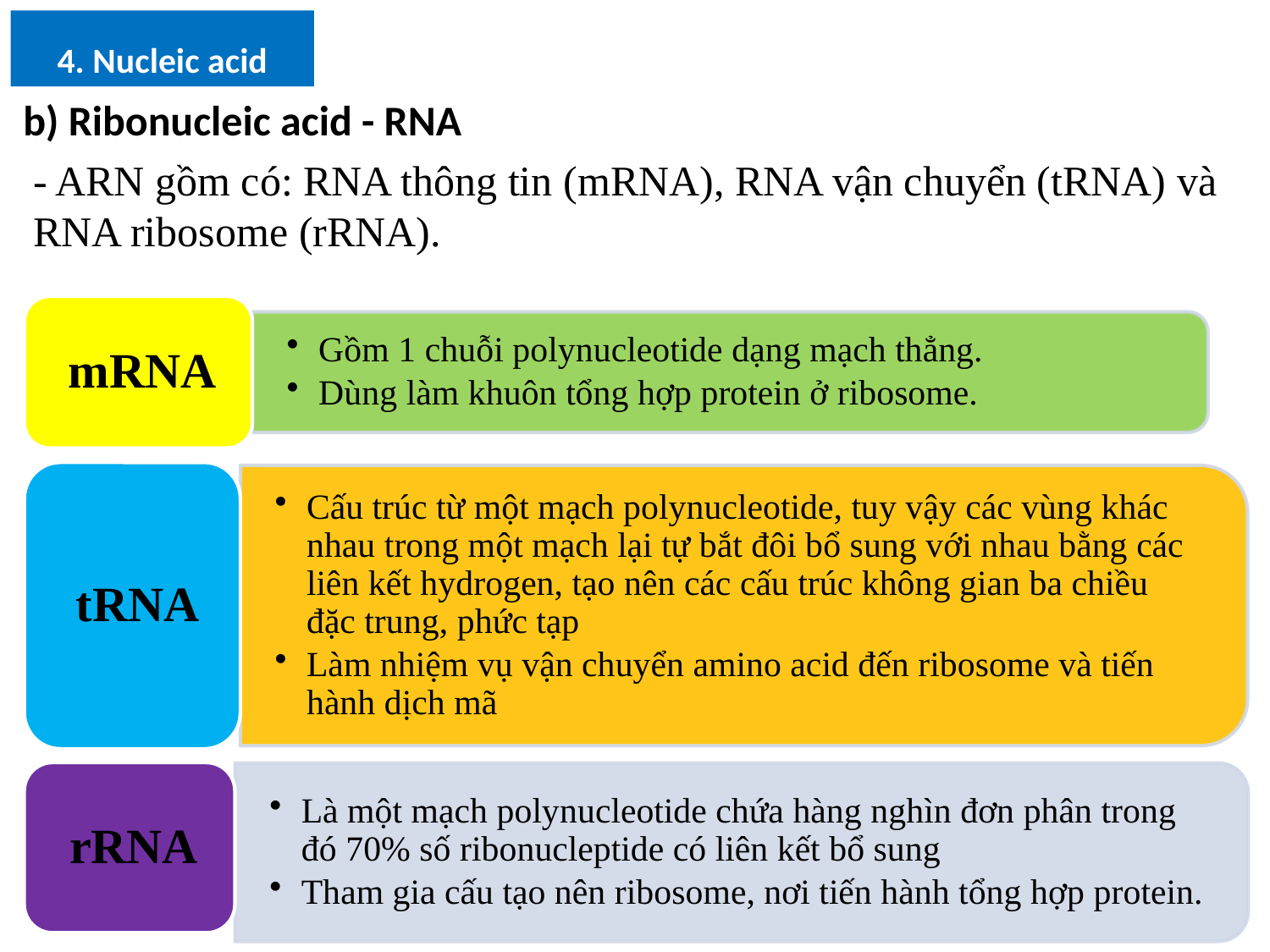

4. Nucleic acid
b) Ribonucleic acid - RNA
- ARN gồm có: RNA thông tin (mRNA), RNA vận chuyển (tRNA) và RNA ribosome (rRNA).
Gồm 1 chuỗi polynucleotide dạng mạch thẳng.
Dùng làm khuôn tổng hợp protein ở ribosome.
mRNA
Cấu trúc từ một mạch polynucleotide, tuy vậy các vùng khác nhau trong một mạch lại tự bắt đôi bổ sung với nhau bằng các liên kết hydrogen, tạo nên các cấu trúc không gian ba chiều đặc trung, phức tạp
Làm nhiệm vụ vận chuyển amino acid đến ribosome và tiến hành dịch mã
tRNA
Là một mạch polynucleotide chứa hàng nghìn đơn phân trong đó 70% số ribonucleptide có liên kết bổ sung
Tham gia cấu tạo nên ribosome, nơi tiến hành tổng hợp protein.
rRNA